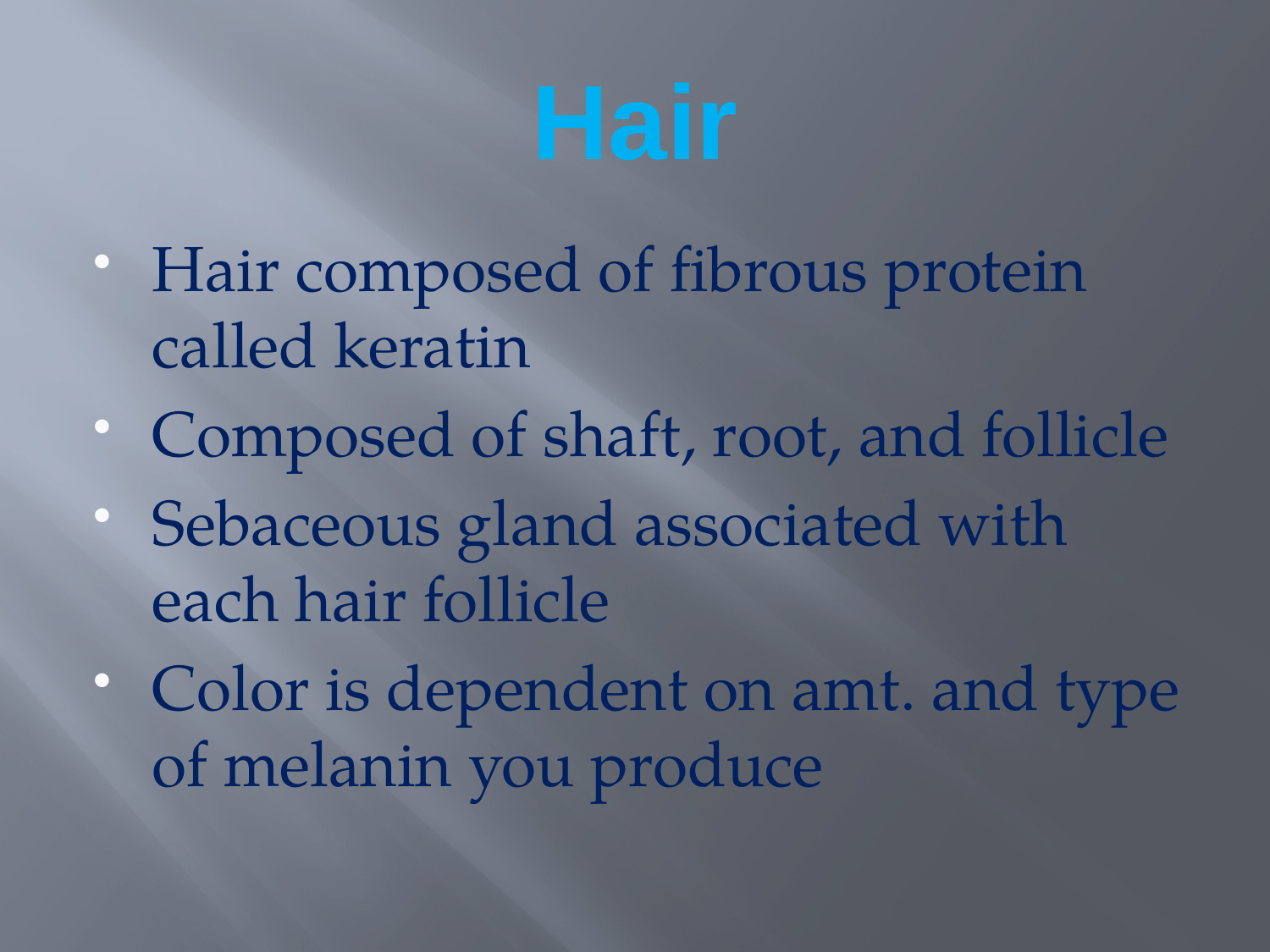

# Hair
Hair composed of fibrous protein called keratin
Composed of shaft, root, and follicle
Sebaceous gland associated with each hair follicle
Color is dependent on amt. and type of melanin you produce